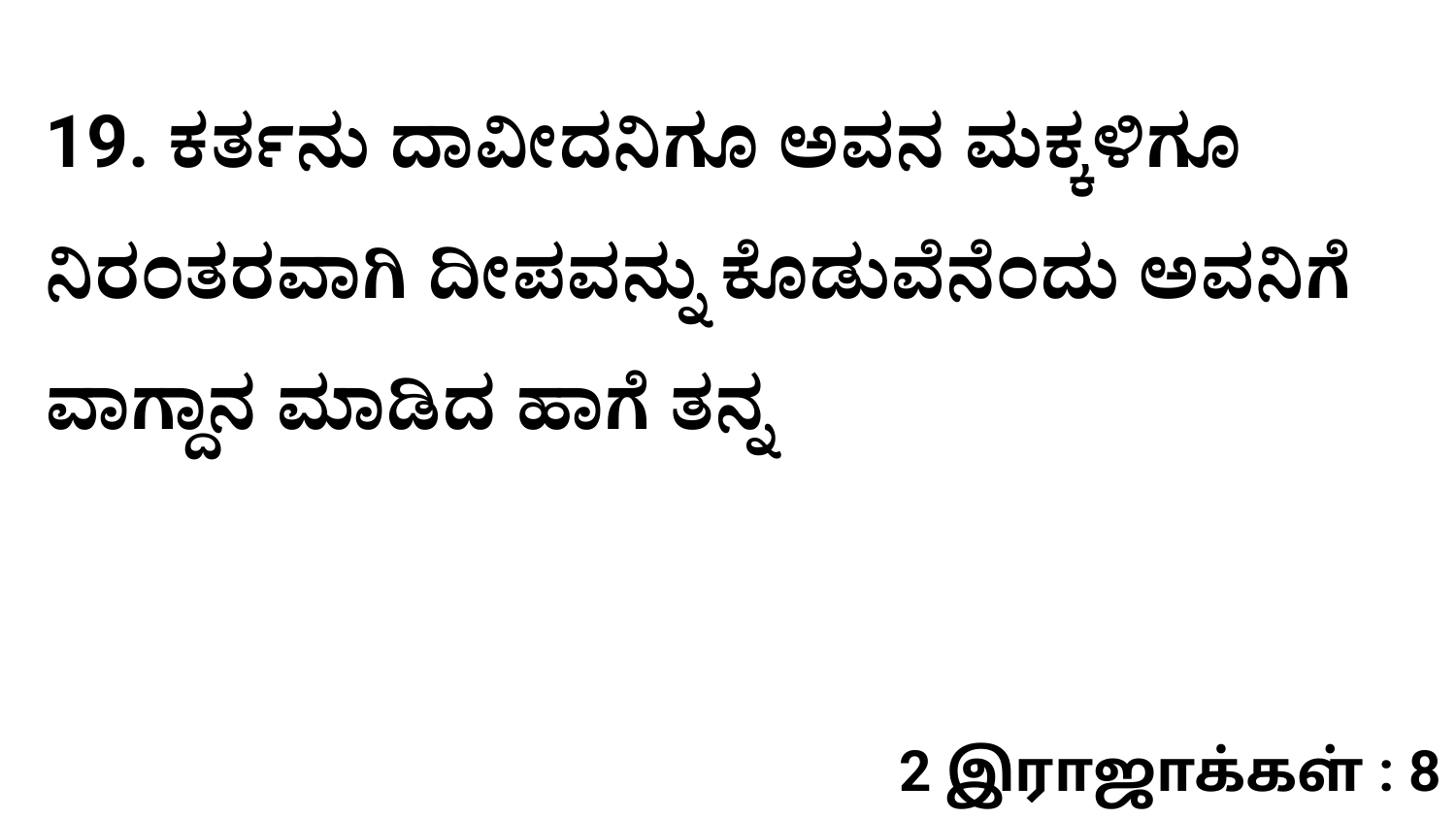

19. ಕರ್ತನು ದಾವೀದನಿಗೂ ಅವನ ಮಕ್ಕಳಿಗೂ ನಿರಂತರವಾಗಿ ದೀಪವನ್ನು ಕೊಡುವೆನೆಂದು ಅವನಿಗೆ ವಾಗ್ದಾನ ಮಾಡಿದ ಹಾಗೆ ತನ್ನ
2 இராஜாக்கள் : 8